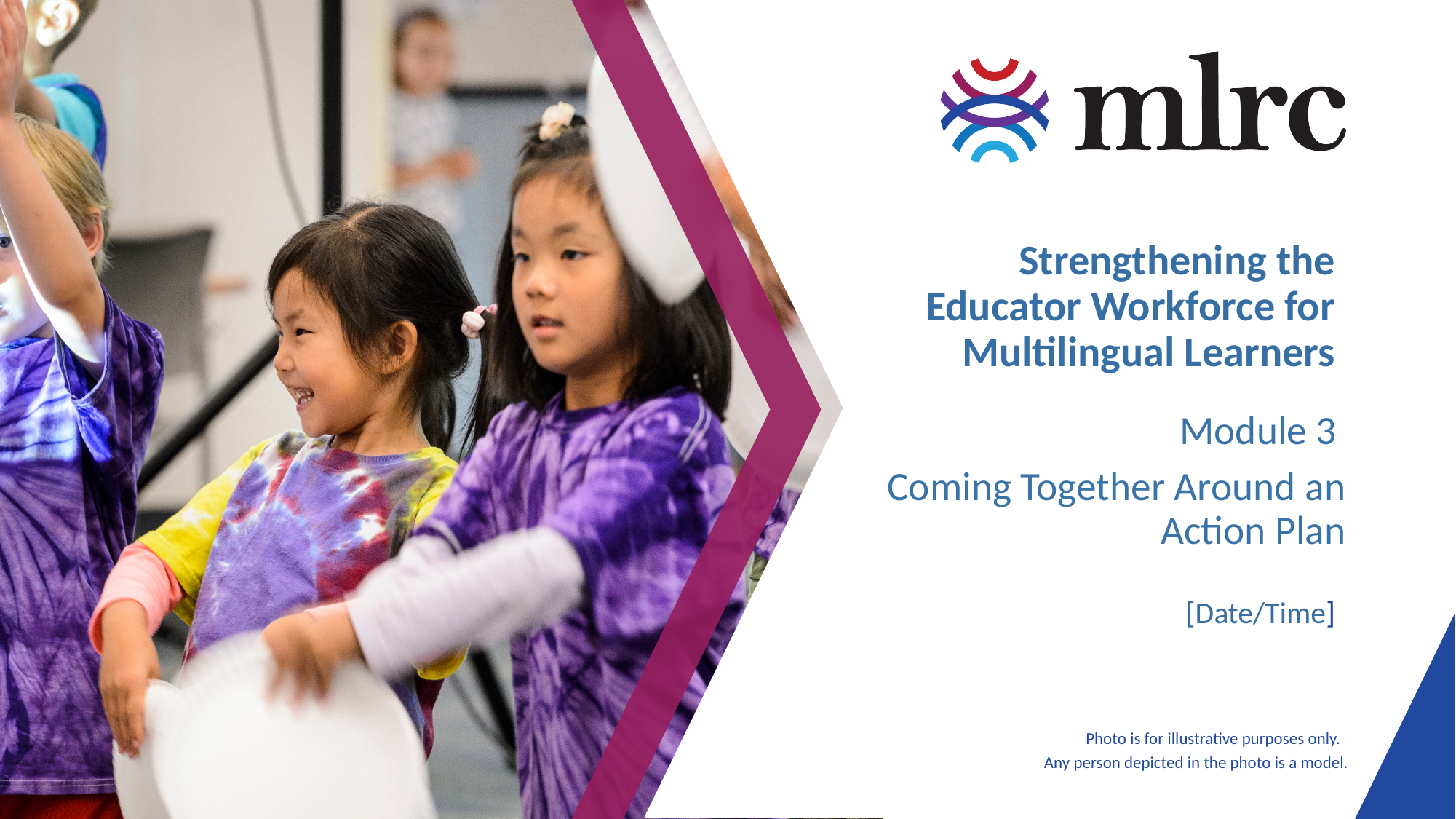

# Strengthening the Educator Workforce for Multilingual Learners
Module 3
Coming Together Around an Action Plan
[Date/Time]